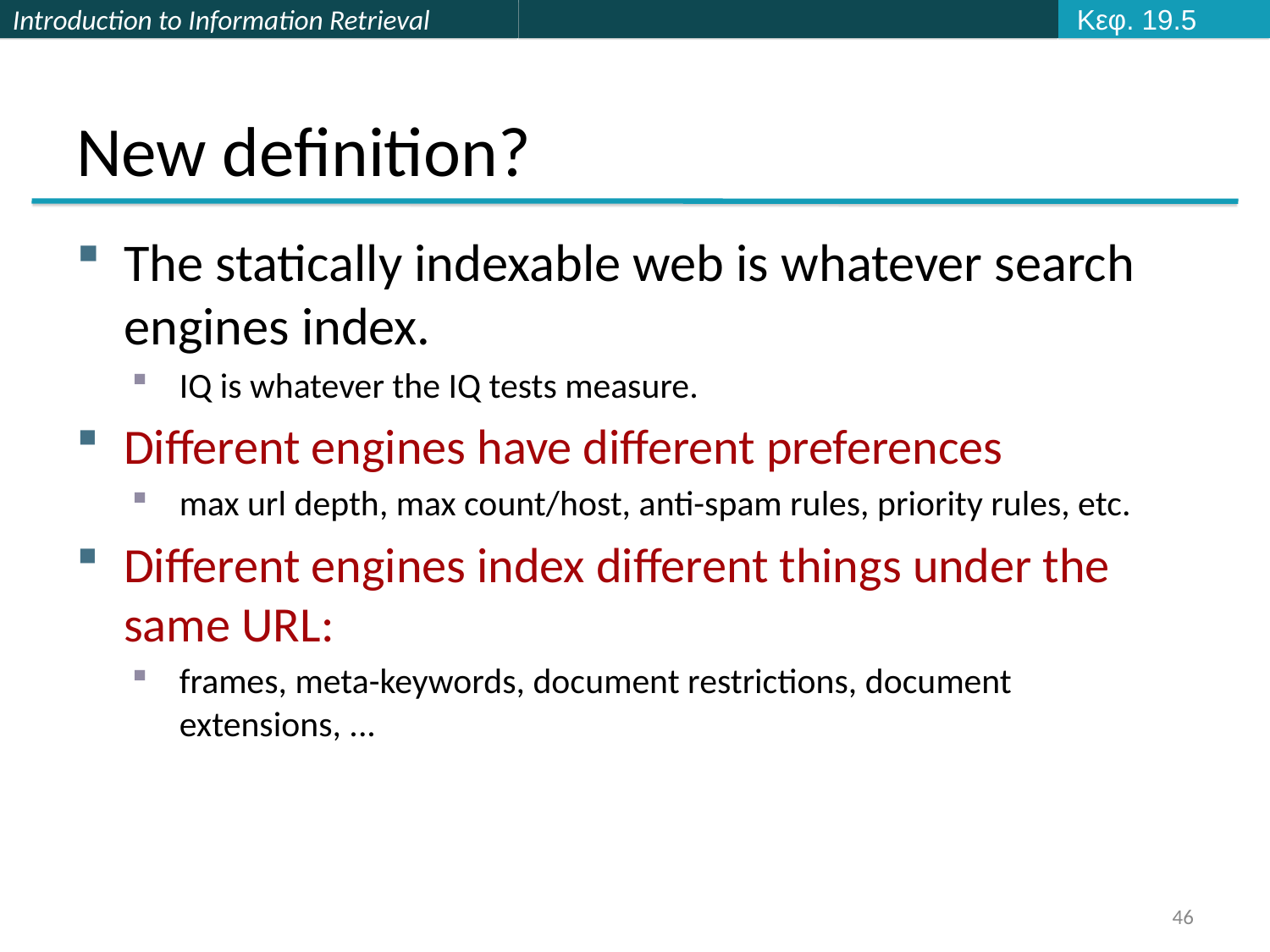

The statically indexable web is whatever search engines index.
IQ is whatever the IQ tests measure.
Different engines have different preferences
max url depth, max count/host, anti-spam rules, priority rules, etc.
Different engines index different things under the same URL:
frames, meta-keywords, document restrictions, document extensions, ...
Κεφ. 19.5
# New definition?
46